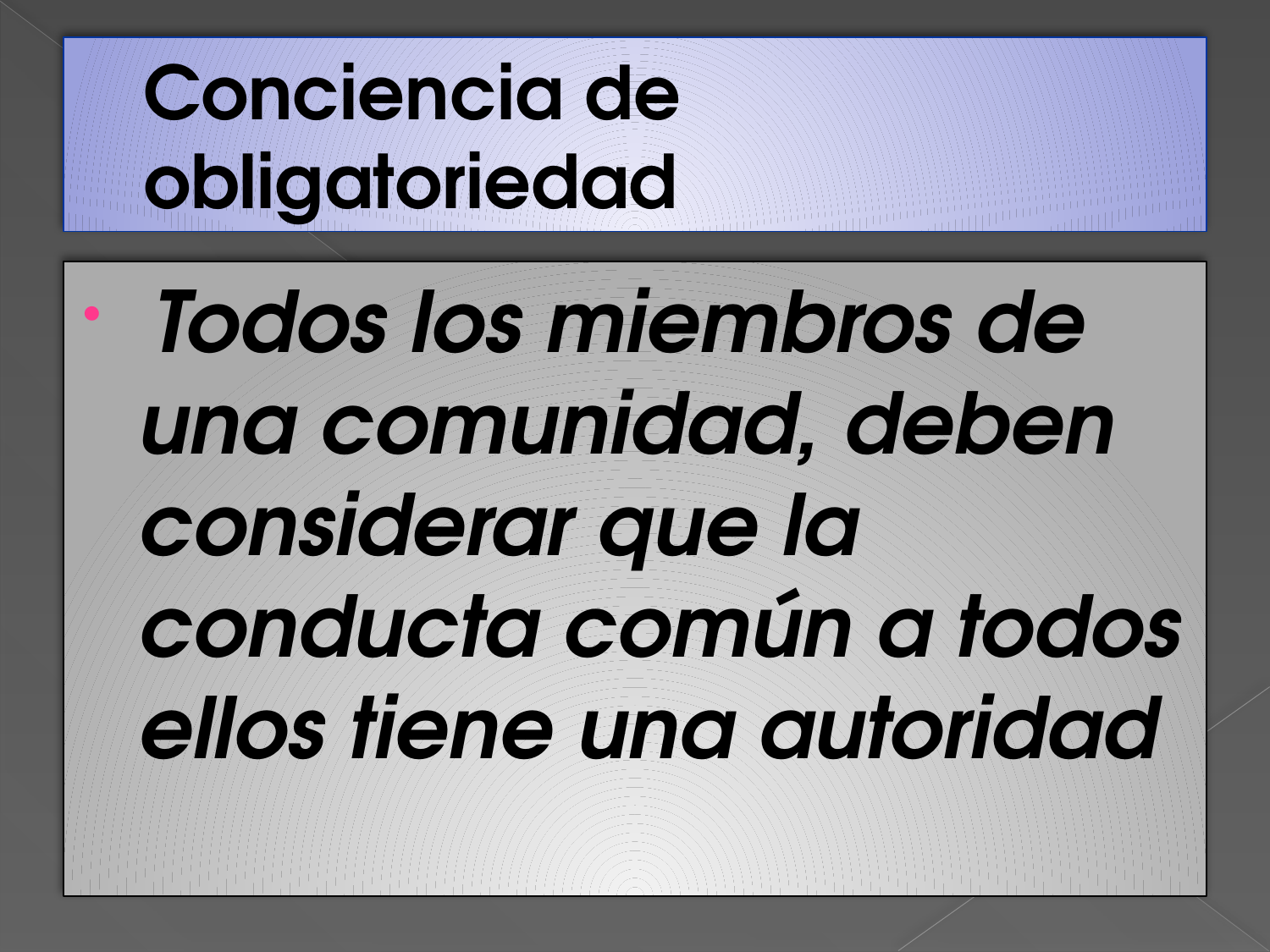

# Conciencia de obligatoriedad
 Todos los miembros de una comunidad, deben considerar que la conducta común a todos ellos tiene una autoridad